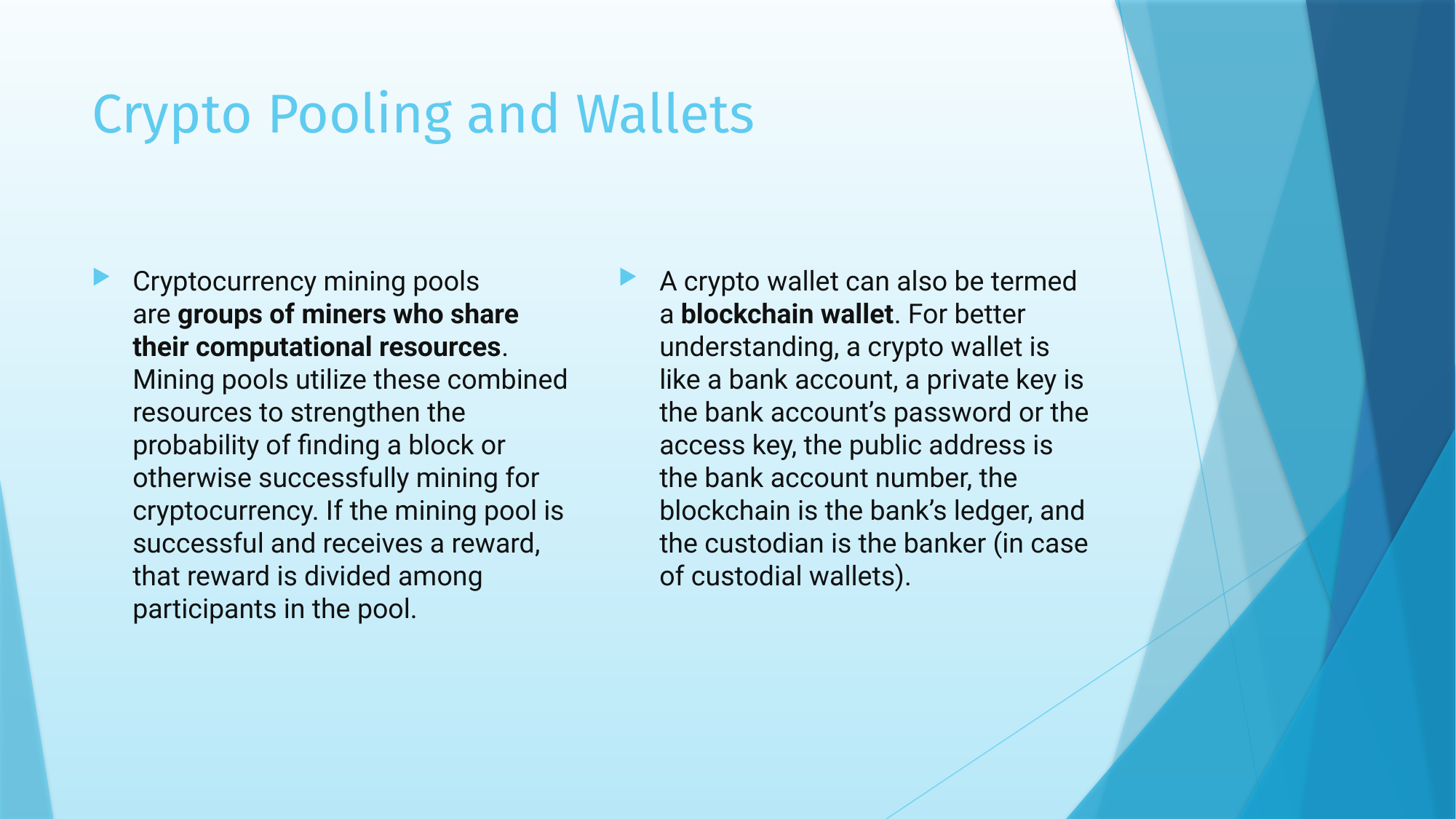

# Crypto Pooling and Wallets
Cryptocurrency mining pools are groups of miners who share their computational resources. Mining pools utilize these combined resources to strengthen the probability of finding a block or otherwise successfully mining for cryptocurrency. If the mining pool is successful and receives a reward, that reward is divided among participants in the pool.
A crypto wallet can also be termed a blockchain wallet. For better understanding, a crypto wallet is like a bank account, a private key is the bank account’s password or the access key, the public address is the bank account number, the blockchain is the bank’s ledger, and the custodian is the banker (in case of custodial wallets).